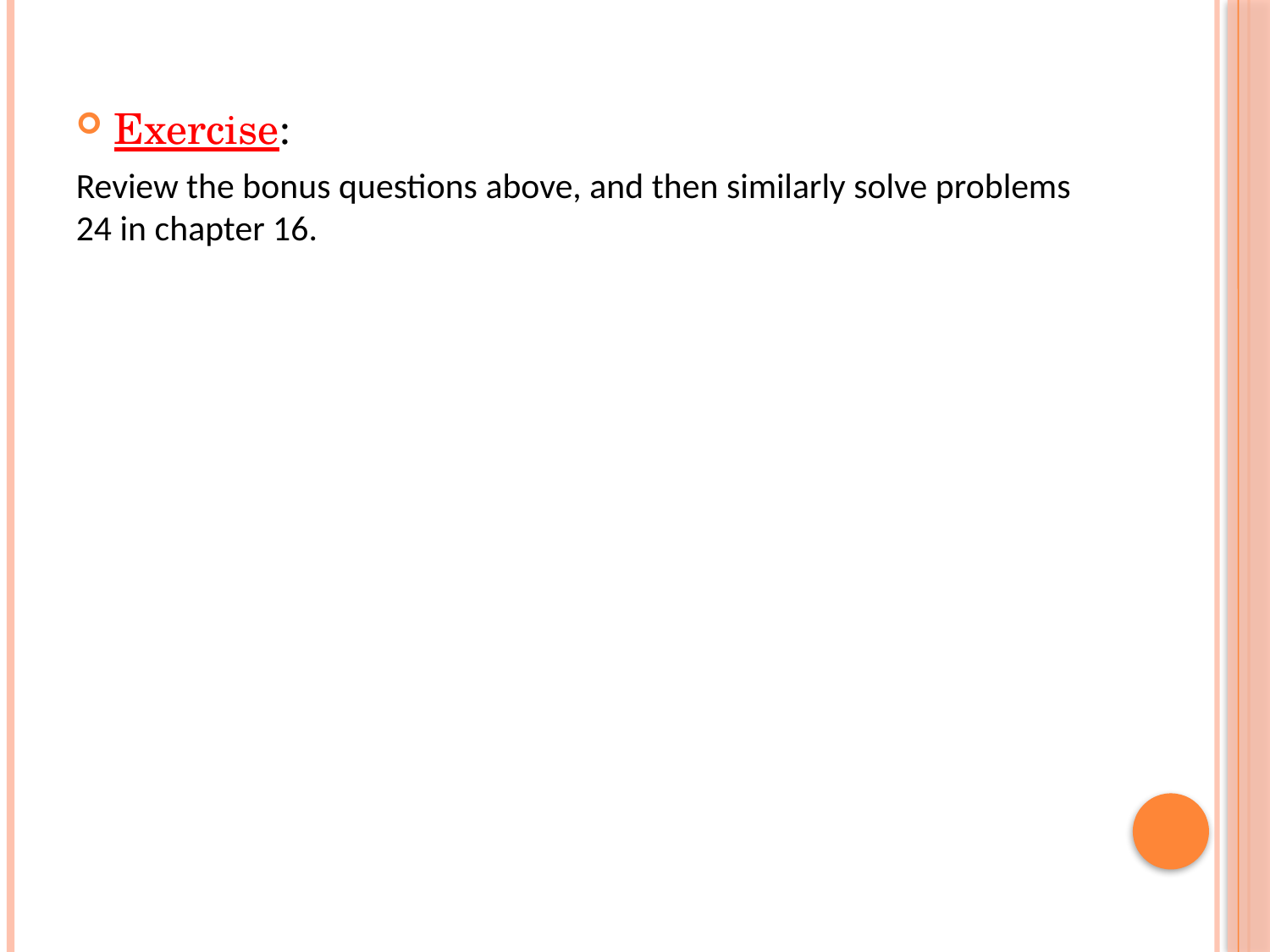

Exercise:
Review the bonus questions above, and then similarly solve problems 24 in chapter 16.